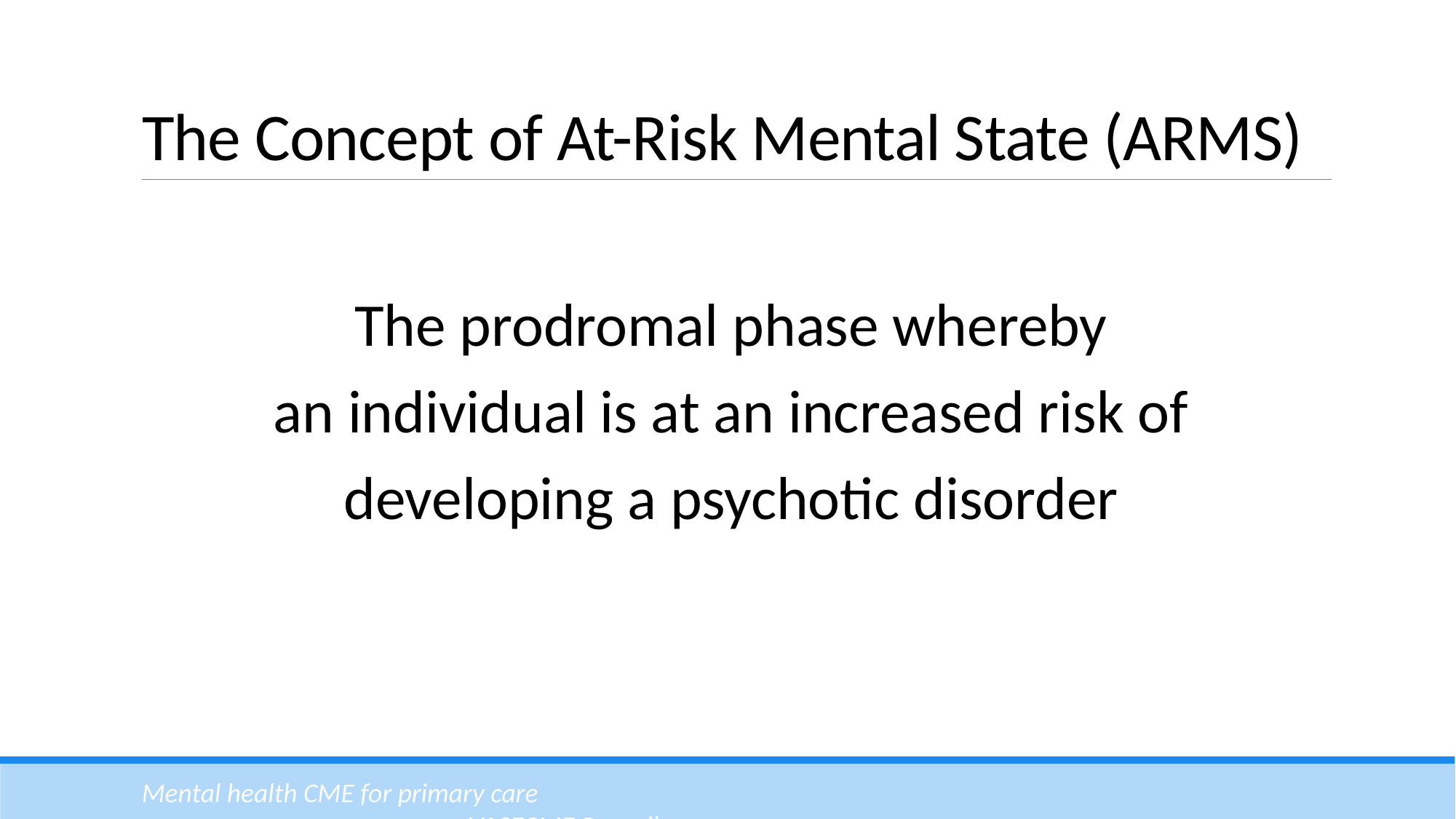

# The Concept of At-Risk Mental State (ARMS)

The prodromal phase whereby
an individual is at an increased risk of
developing a psychotic disorder